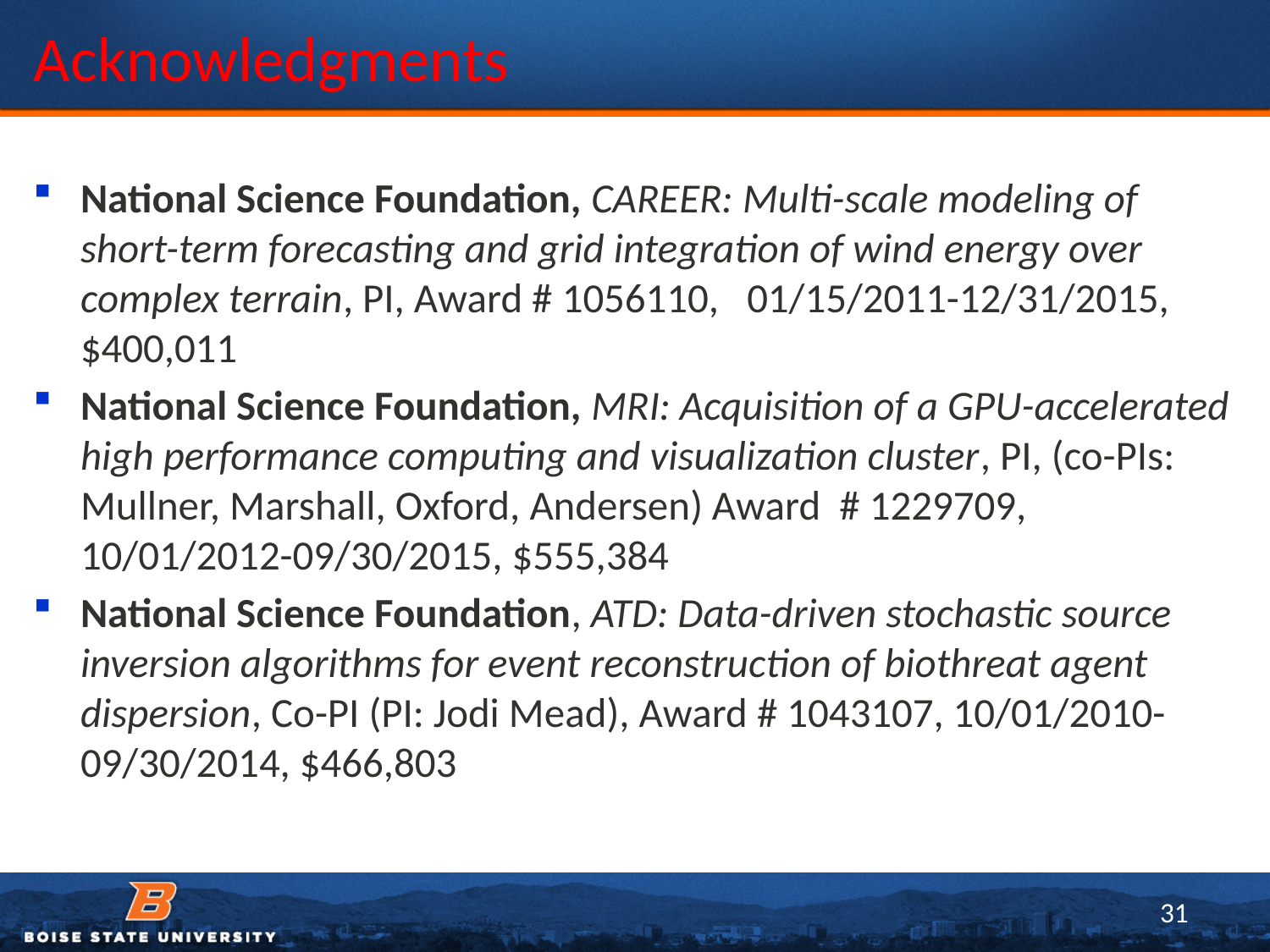

# Acknowledgments
National Science Foundation, CAREER: Multi-scale modeling of short-term forecasting and grid integration of wind energy over complex terrain, PI, Award # 1056110,   01/15/2011-12/31/2015, $400,011
National Science Foundation, MRI: Acquisition of a GPU-accelerated high performance computing and visualization cluster, PI, (co-PIs: Mullner, Marshall, Oxford, Andersen) Award  # 1229709, 10/01/2012-09/30/2015, $555,384
National Science Foundation, ATD: Data-driven stochastic source inversion algorithms for event reconstruction of biothreat agent dispersion, Co-PI (PI: Jodi Mead), Award # 1043107, 10/01/2010-09/30/2014, $466,803